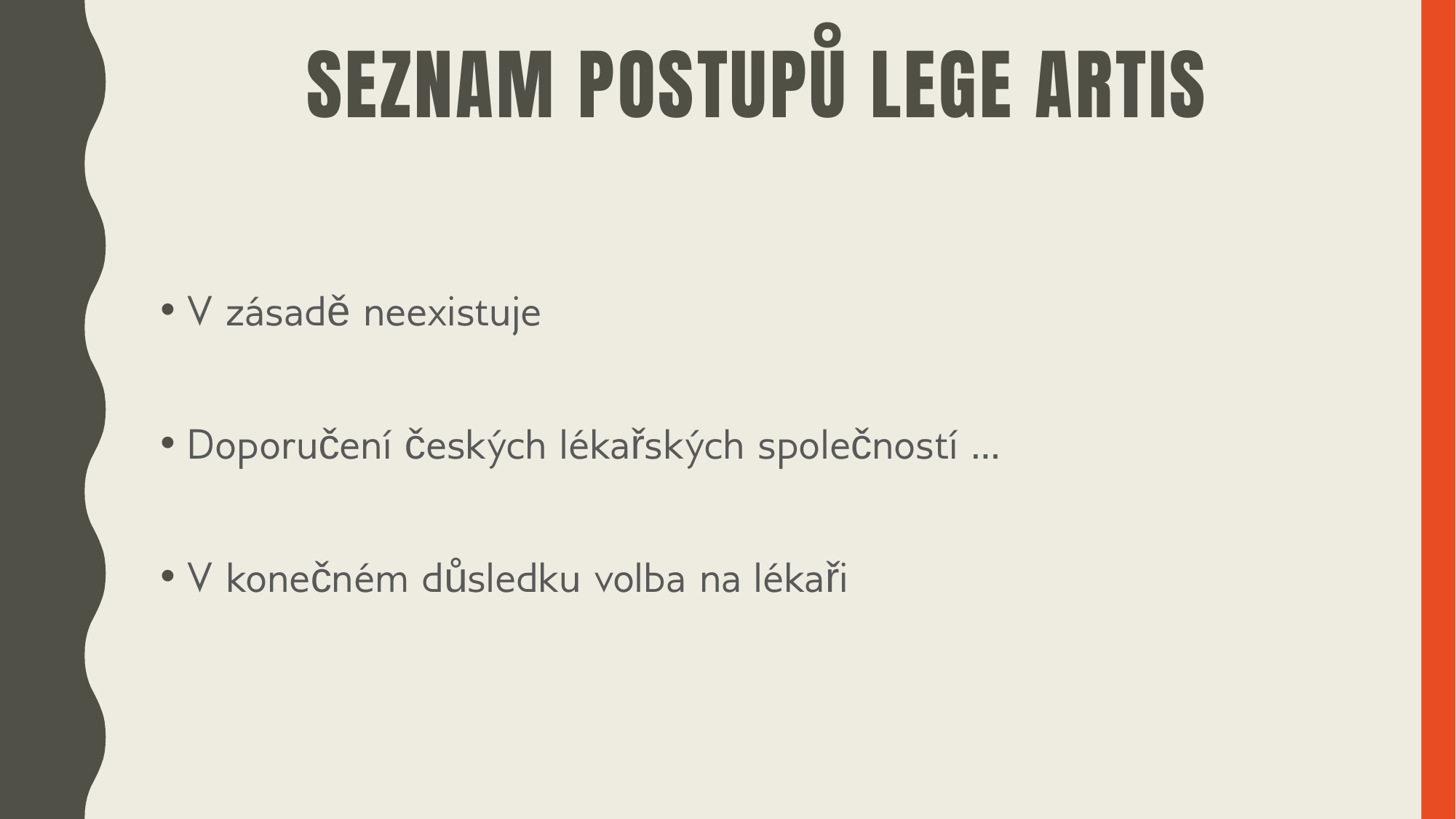

# Seznam postupů lege artis
V zásadě neexistuje

Doporučení českých lékařských společností …

V konečném důsledku volba na lékaři